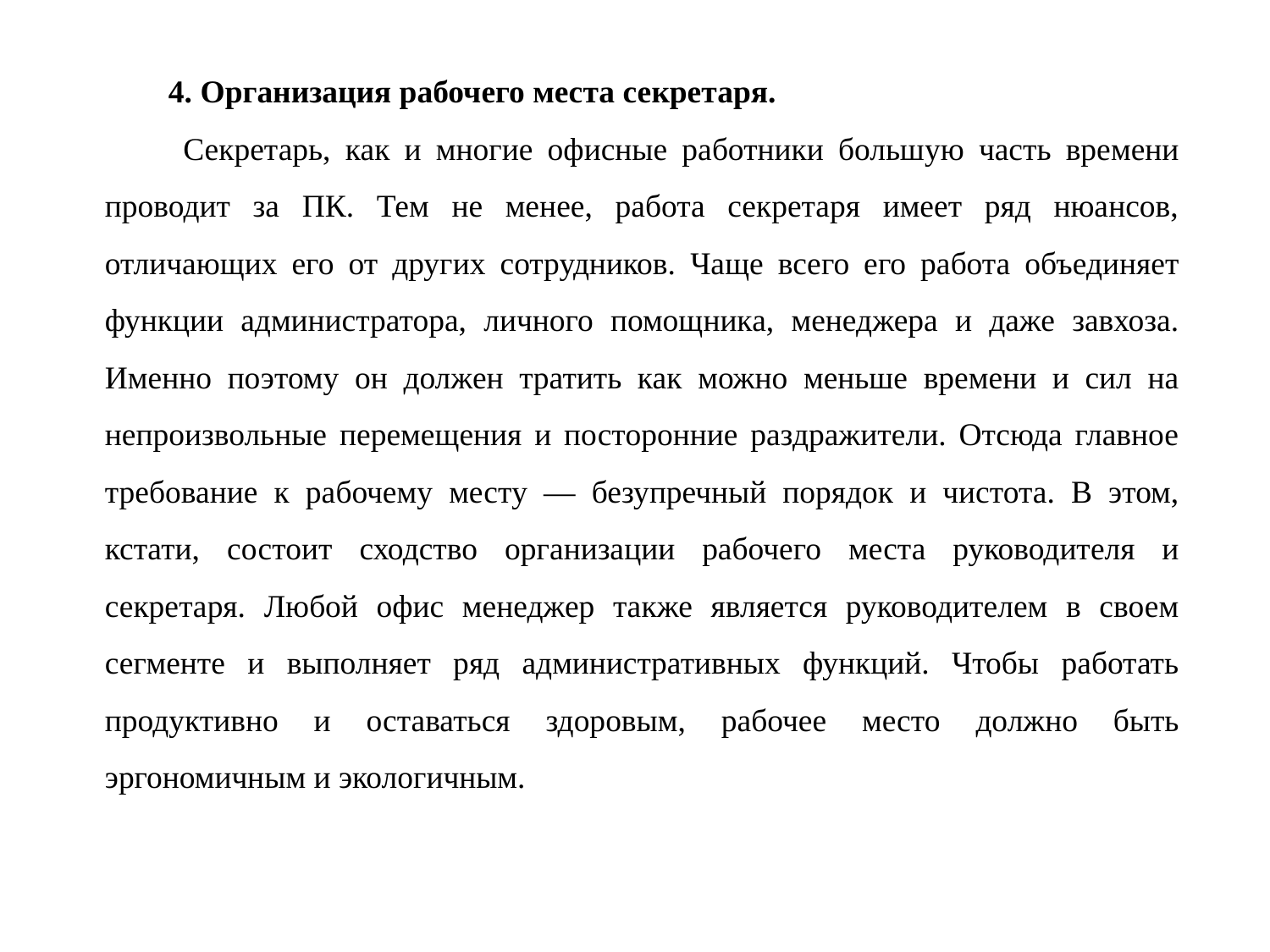

4. Организация рабочего места секретаря.
 Секретарь, как и многие офисные работники большую часть времени проводит за ПК. Тем не менее, работа секретаря имеет ряд нюансов, отличающих его от других сотрудников. Чаще всего его работа объединяет функции администратора, личного помощника, менеджера и даже завхоза. Именно поэтому он должен тратить как можно меньше времени и сил на непроизвольные перемещения и посторонние раздражители. Отсюда главное требование к рабочему месту — безупречный порядок и чистота. В этом, кстати, состоит сходство организации рабочего места руководителя и секретаря. Любой офис менеджер также является руководителем в своем сегменте и выполняет ряд административных функций. Чтобы работать продуктивно и оставаться здоровым, рабочее место должно быть эргономичным и экологичным.